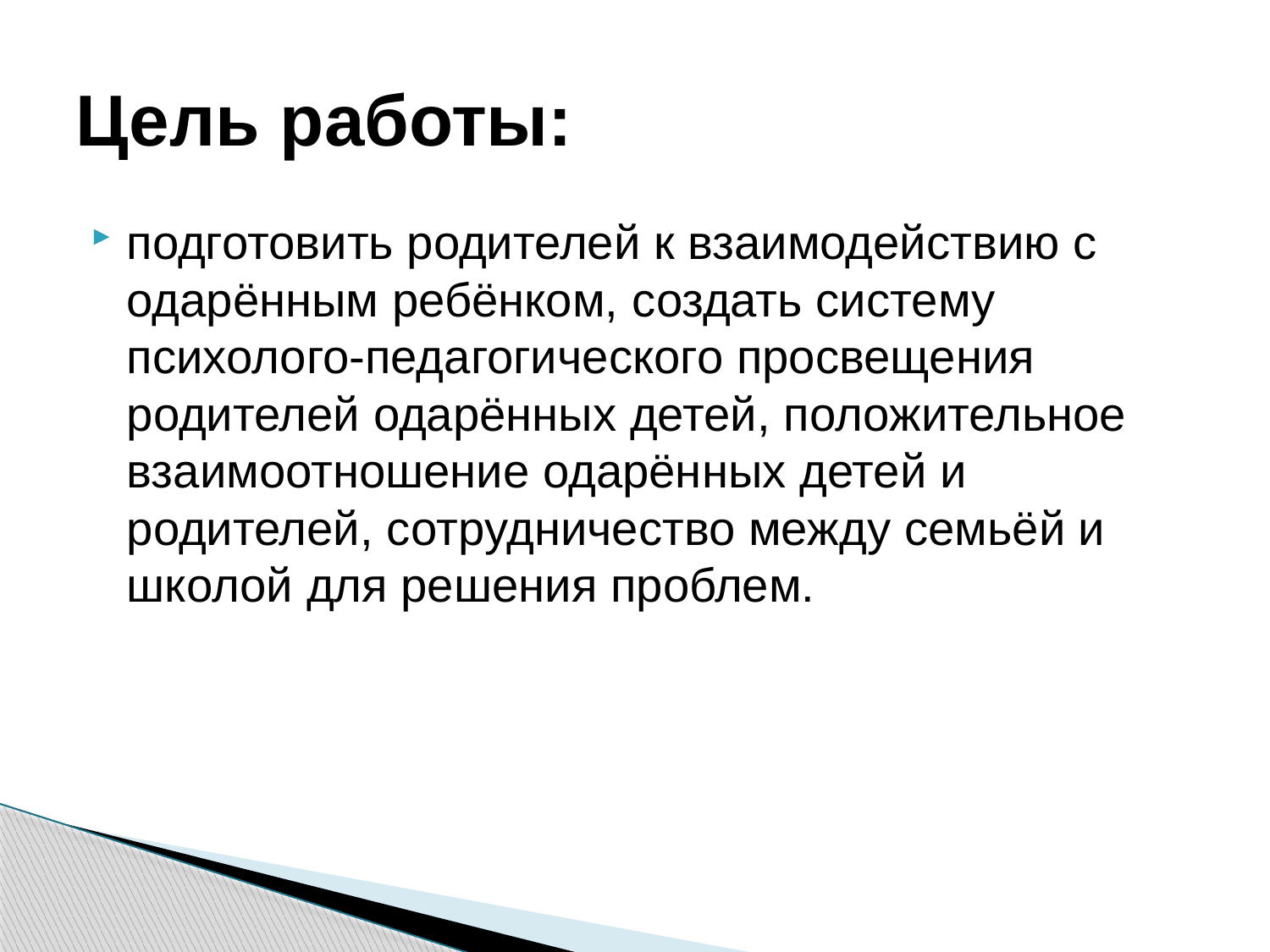

# Цель работы:
подготовить родителей к взаимодействию с одарённым ребёнком, создать систему психолого-педагогического просвещения родителей одарённых детей, положительное взаимоотношение одарённых детей и родителей, сотрудничество между семьёй и школой для решения проблем.